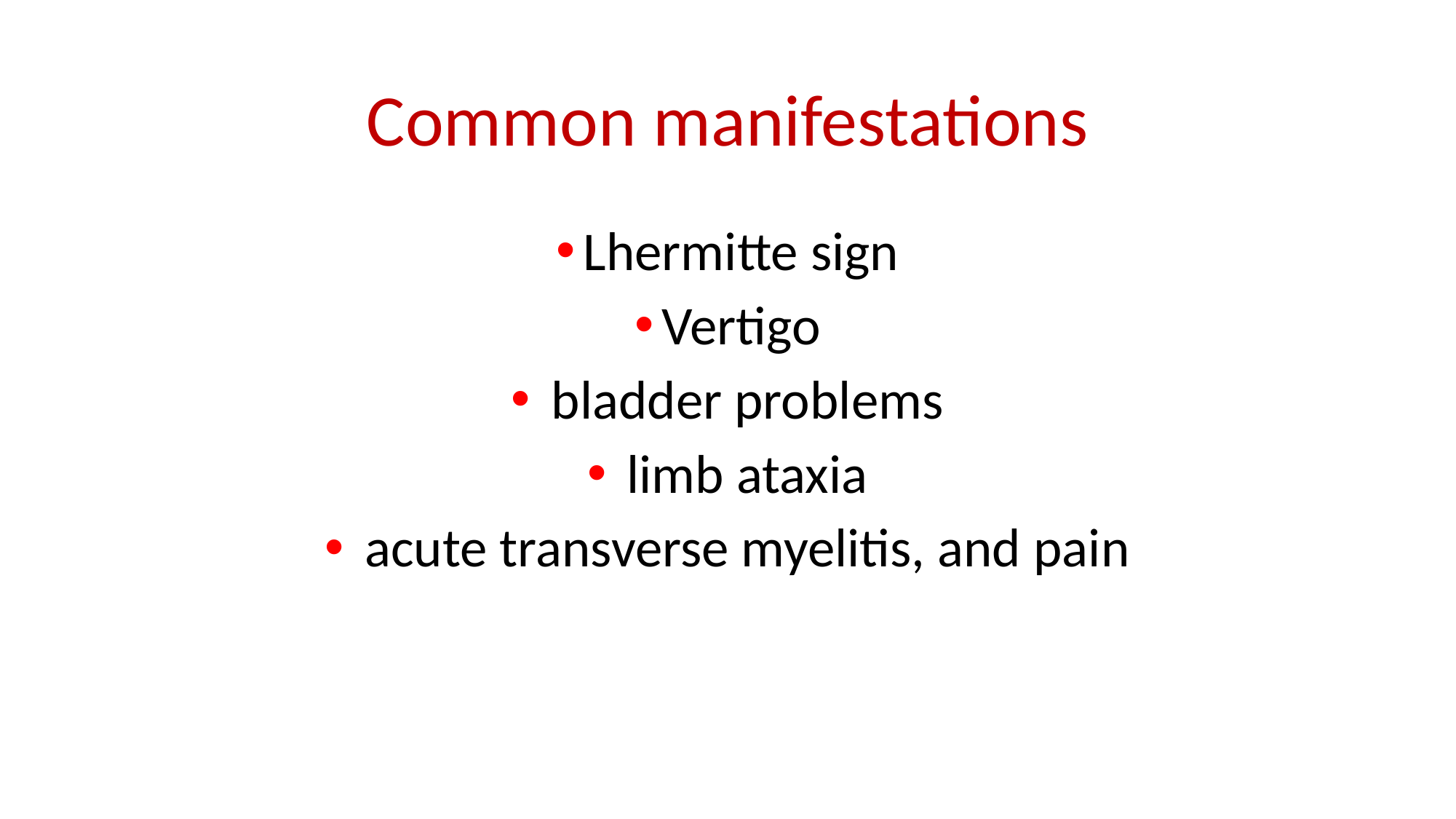

# Common manifestations
Lhermitte sign
Vertigo
 bladder problems
 limb ataxia
 acute transverse myelitis, and pain